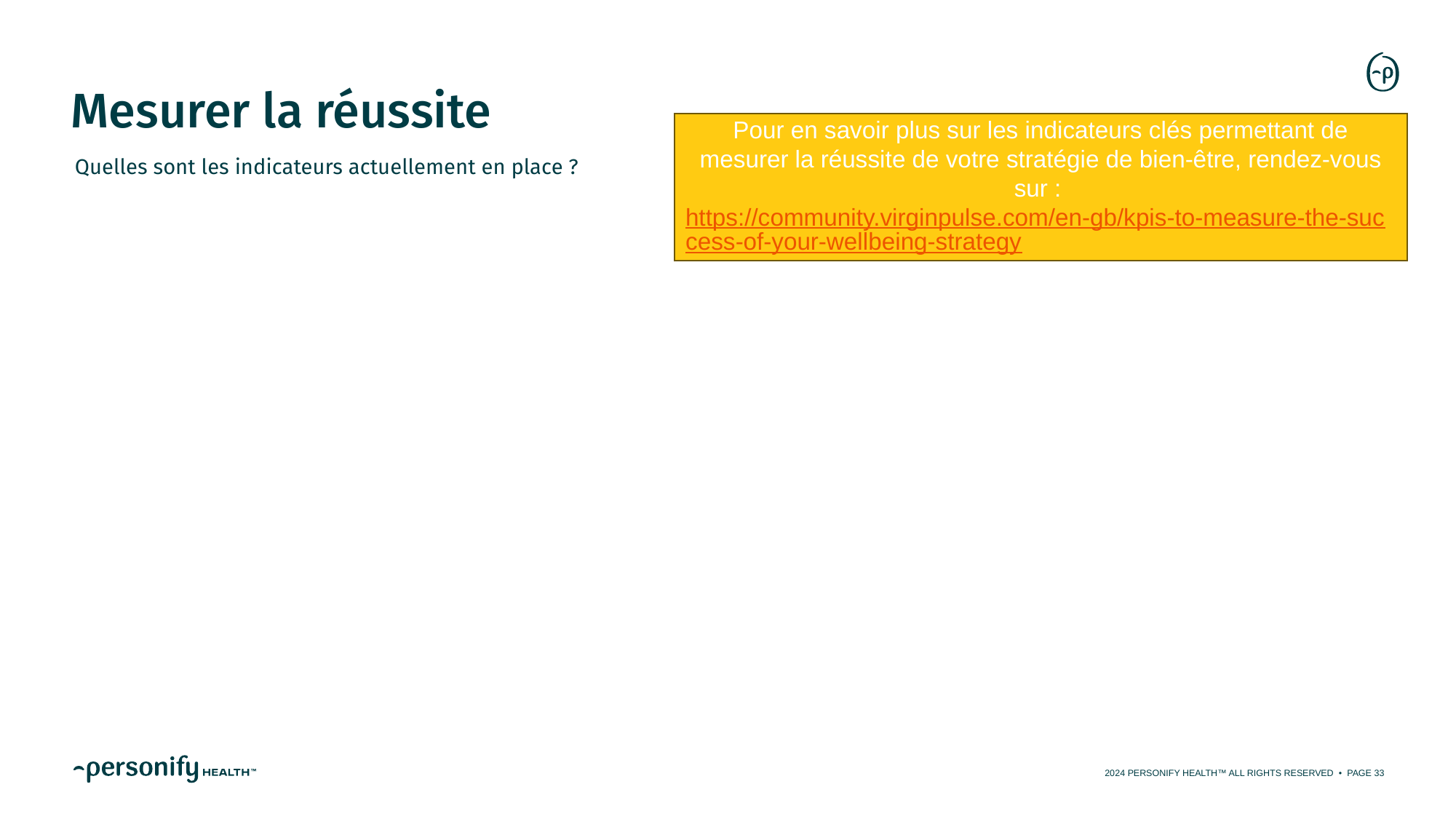

# Mesurer la réussite
Pour en savoir plus sur les indicateurs clés permettant de mesurer la réussite de votre stratégie de bien-être, rendez-vous sur : https://community.virginpulse.com/en-gb/kpis-to-measure-the-success-of-your-wellbeing-strategy
Quelles sont les indicateurs actuellement en place ?